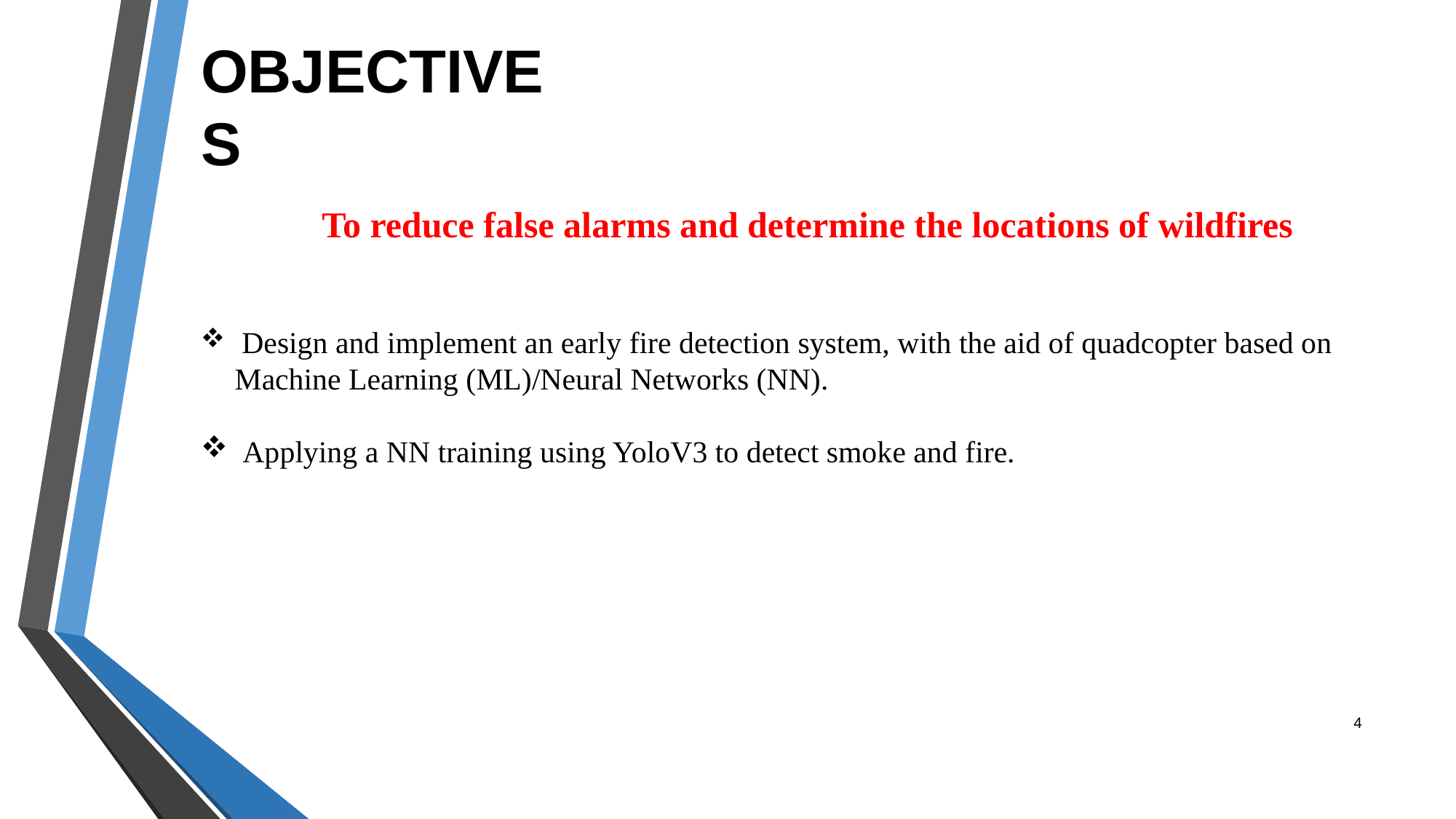

# OBJECTIVES
To reduce false alarms and determine the locations of wildfires

 Design and implement an early fire detection system, with the aid of quadcopter based on Machine Learning (ML)/Neural Networks (NN).

 Applying a NN training using YoloV3 to detect smoke and fire.

4